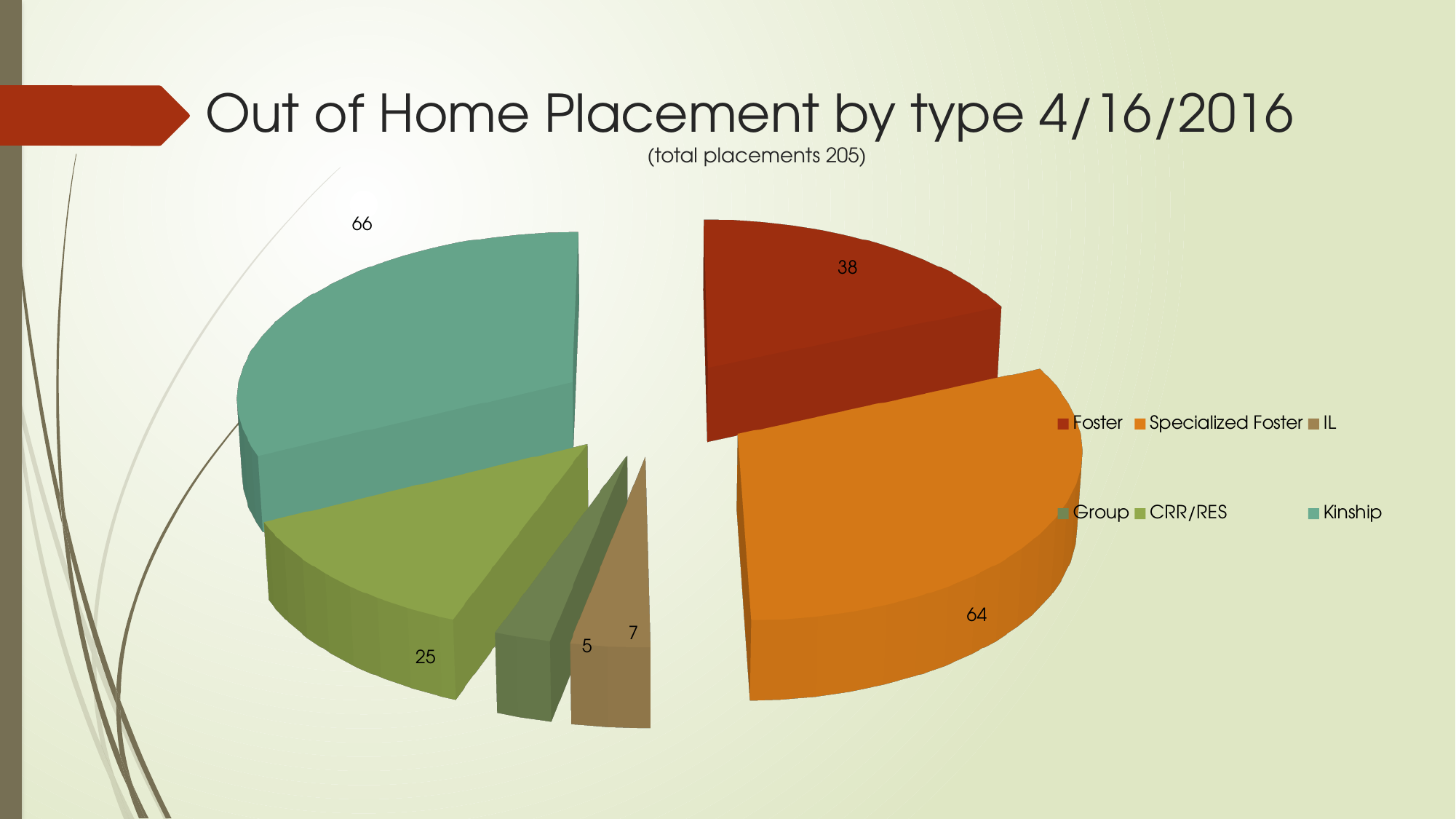

# Out of Home Placement by type 4/16/2016 (total placements 205)

[unsupported chart]